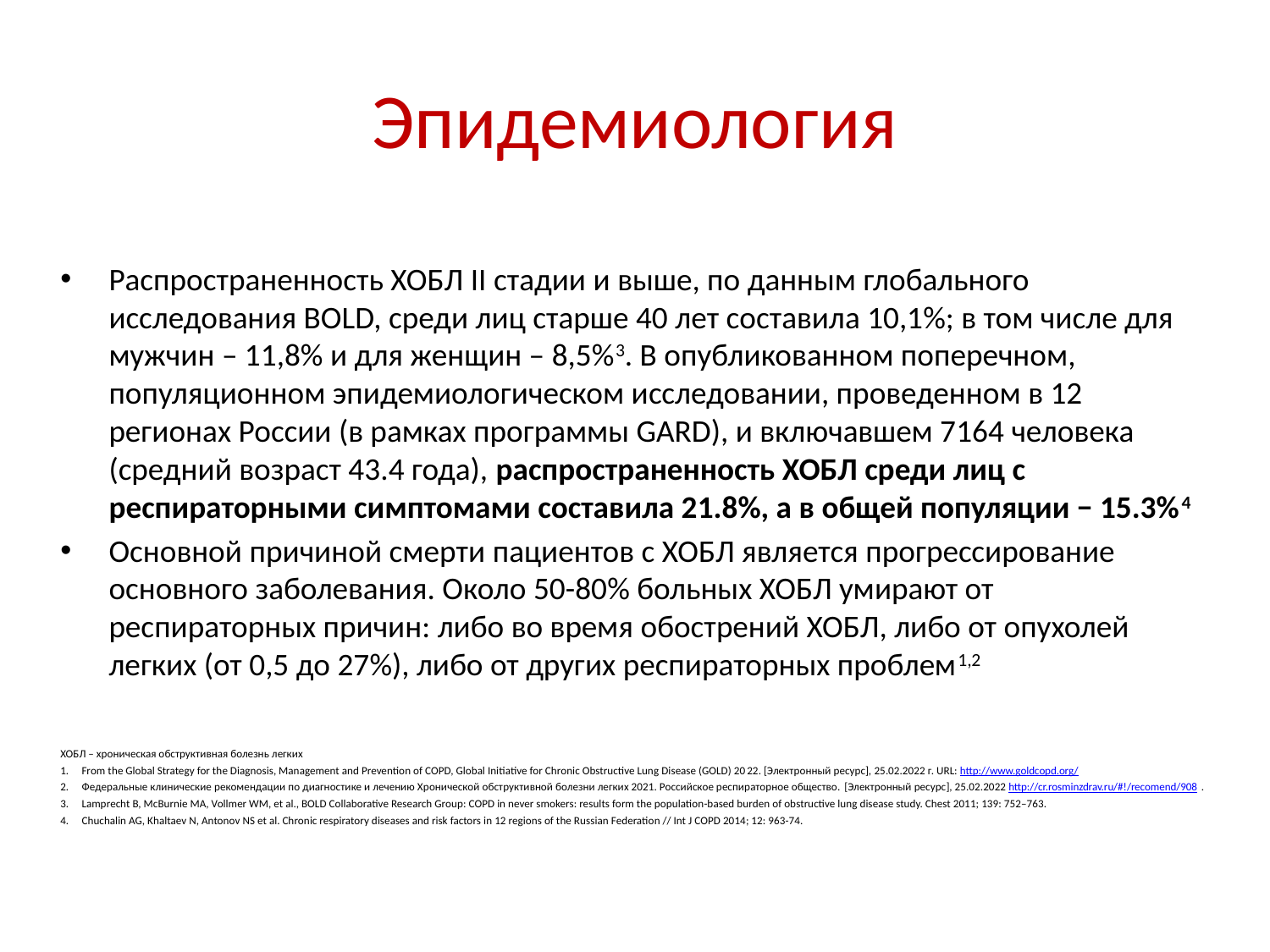

# Эпидемиология
Распространенность ХОБЛ II стадии и выше, по данным глобального исследования BOLD, среди лиц старше 40 лет составила 10,1%; в том числе для мужчин – 11,8% и для женщин – 8,5%3. В опубликованном поперечном, популяционном эпидемиологическом исследовании, проведенном в 12 регионах России (в рамках программы GARD), и включавшем 7164 человека (средний возраст 43.4 года), распространенность ХОБЛ среди лиц с респираторными симптомами составила 21.8%, а в общей популяции − 15.3%4
Основной причиной смерти пациентов с ХОБЛ является прогрессирование основного заболевания. Около 50-80% больных ХОБЛ умирают от респираторных причин: либо во время обострений ХОБЛ, либо от опухолей легких (от 0,5 до 27%), либо от других респираторных проблем1,2

ХОБЛ – хроническая обструктивная болезнь легких
From the Global Strategy for the Diagnosis, Management and Prevention of COPD, Global Initiative for Chronic Obstructive Lung Disease (GOLD) 2022. [Электронный ресурс], 25.02.2022 г. URL: http://www.goldcopd.org/
Федеральные клинические рекомендации по диагностике и лечению Хронической обструктивной болезни легких 2021. Российское респираторное общество. [Электронный ресурс], 25.02.2022 http://cr.rosminzdrav.ru/#!/recomend/908.
Lamprecht B, McBurnie MA, Vollmer WM, et al., BOLD Collaborative Research Group: COPD in never smokers: results form the population-based burden of obstructive lung disease study. Chest 2011; 139: 752–763.
Chuchalin AG, Khaltaev N, Antonov NS et al. Chronic respiratory diseases and risk factors in 12 regions of the Russian Federation // Int J COPD 2014; 12: 963-74.